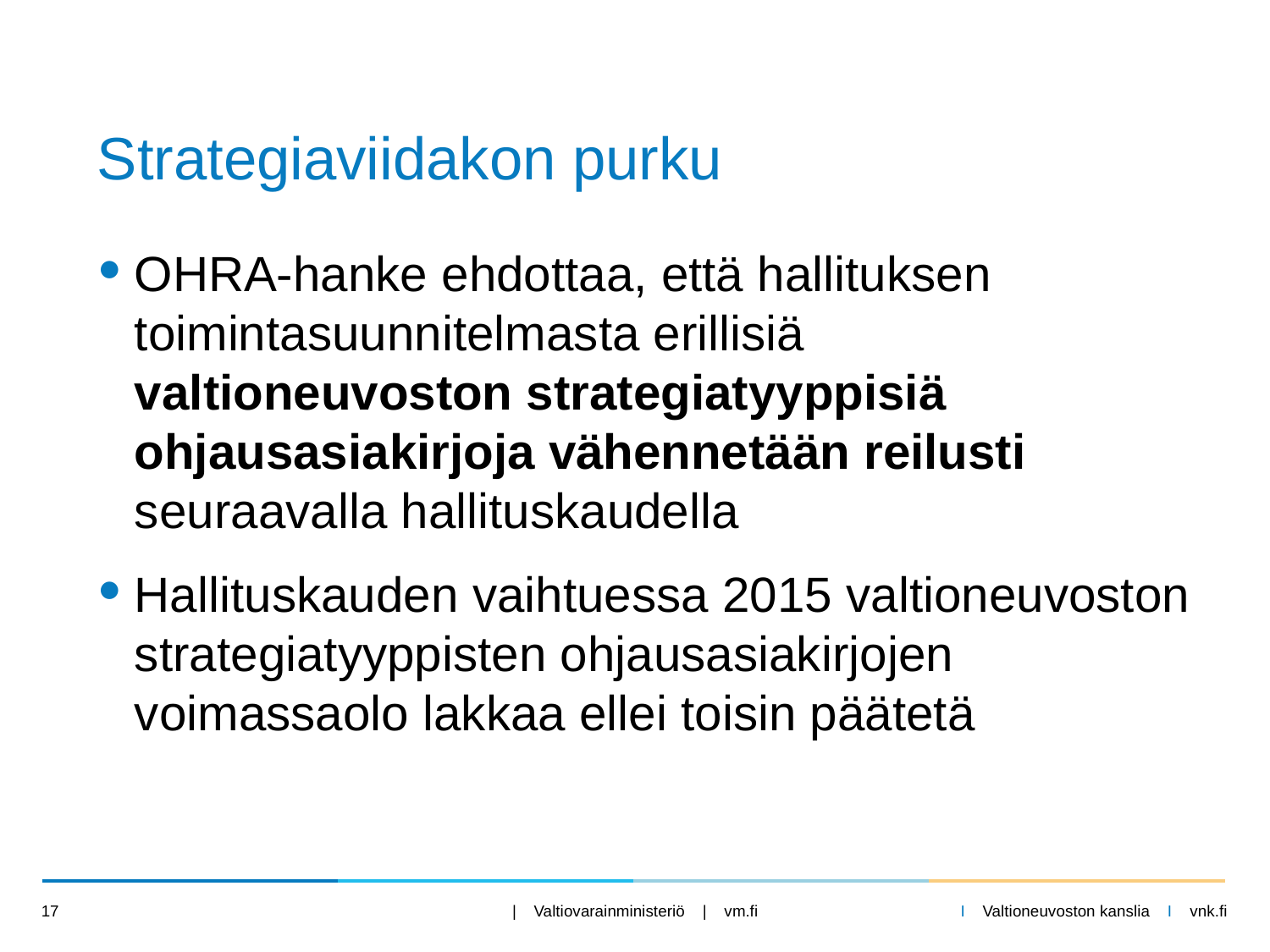

# Strategiaviidakon purku
OHRA-hanke ehdottaa, että hallituksen toimintasuunnitelmasta erillisiä valtioneuvoston strategiatyyppisiä ohjausasiakirjoja vähennetään reilusti seuraavalla hallituskaudella
Hallituskauden vaihtuessa 2015 valtioneuvoston strategiatyyppisten ohjausasiakirjojen voimassaolo lakkaa ellei toisin päätetä

17
|    Valtiovarainministeriö    |    vm.fi